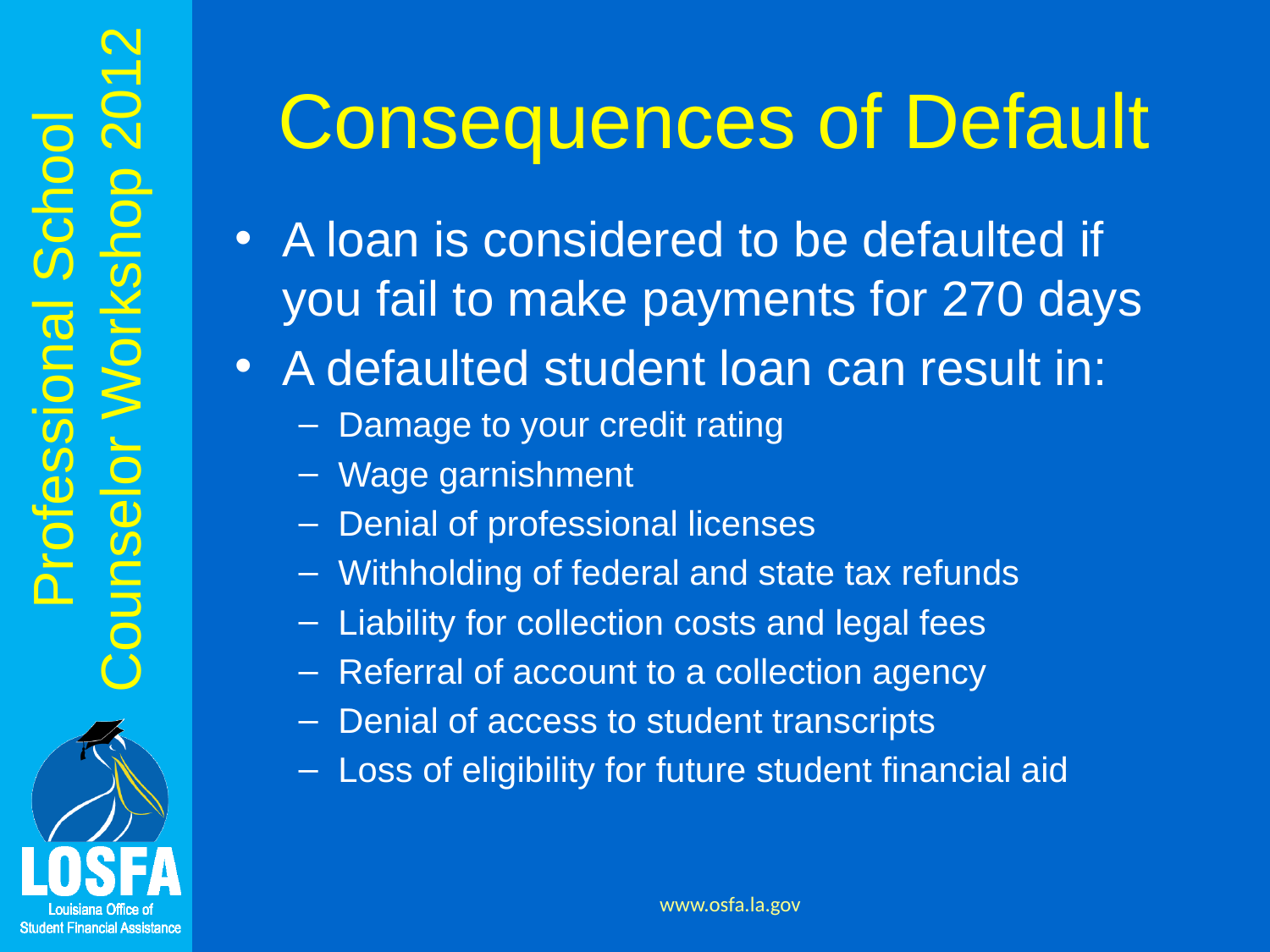

# Consequences of Default
A loan is considered to be defaulted if you fail to make payments for 270 days
A defaulted student loan can result in:
Damage to your credit rating
Wage garnishment
Denial of professional licenses
Withholding of federal and state tax refunds
Liability for collection costs and legal fees
Referral of account to a collection agency
Denial of access to student transcripts
Loss of eligibility for future student financial aid
www.osfa.la.gov